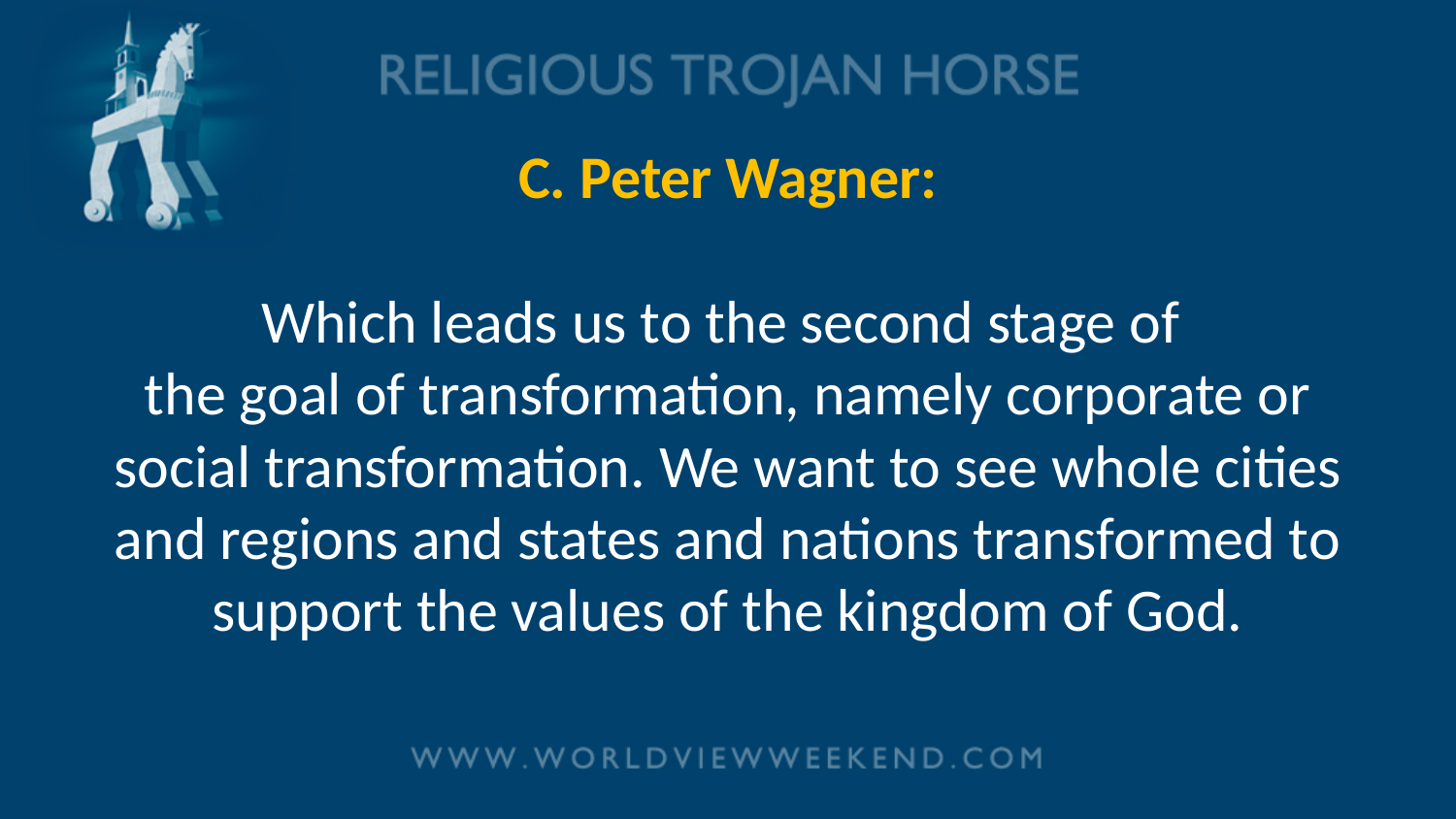

# C. Peter Wagner: Which leads us to the second stage of the goal of transformation, namely corporate or social transformation. We want to see whole cities and regions and states and nations transformed to support the values of the kingdom of God.